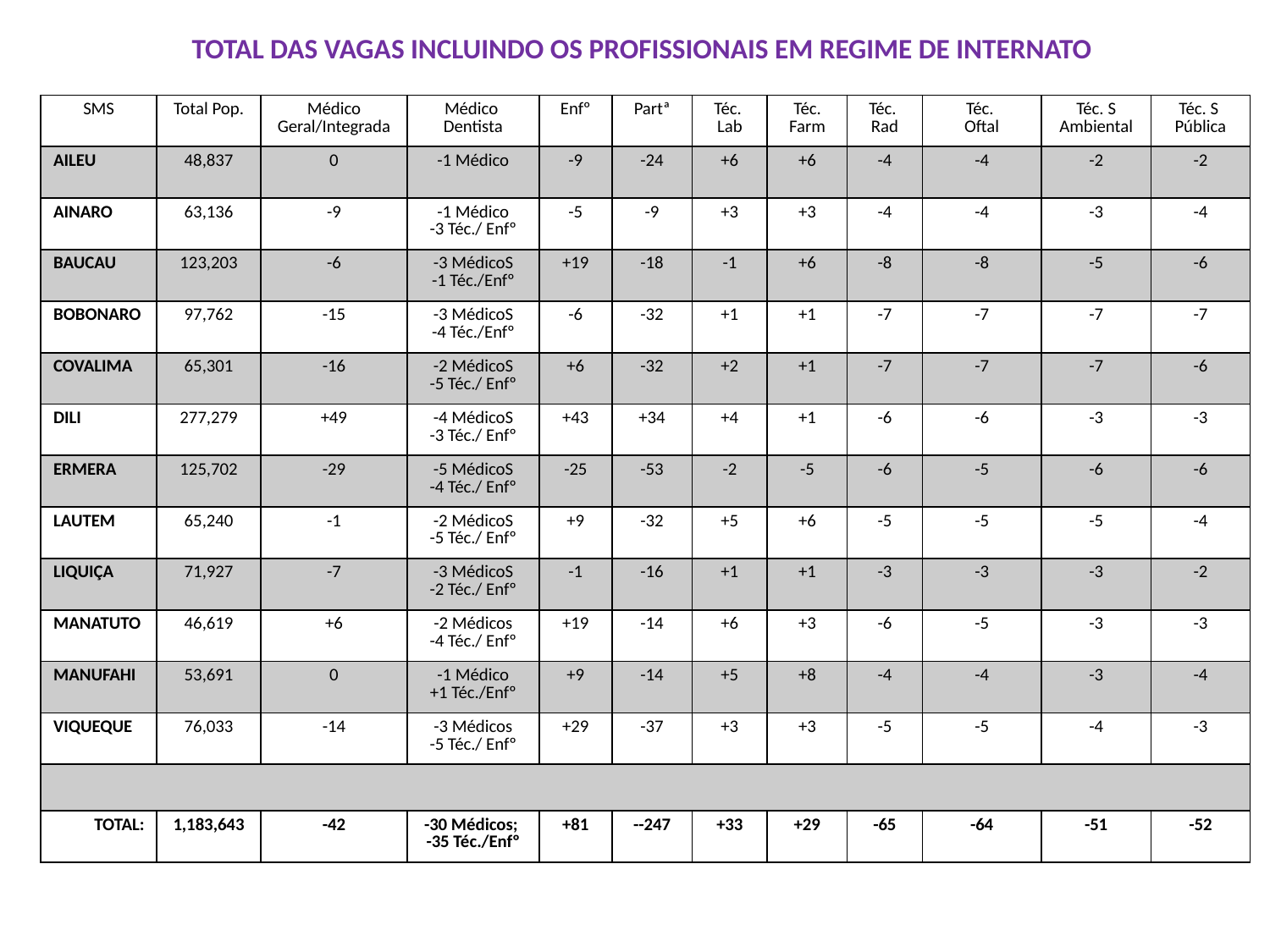

# TOTAL DAS VAGAS INCLUINDO OS PROFISSIONAIS EM REGIME DE INTERNATO
| SMS | Total Pop. | Médico Geral/Integrada | Médico Dentista | Enfº | Partª | Téc. Lab | Téc. Farm | Téc. Rad | Téc. Oftal | Téc. S Ambiental | Téc. S Pública |
| --- | --- | --- | --- | --- | --- | --- | --- | --- | --- | --- | --- |
| AILEU | 48,837 | 0 | -1 Médico | -9 | -24 | +6 | +6 | -4 | -4 | -2 | -2 |
| AINARO | 63,136 | -9 | -1 Médico -3 Téc./ Enfº | -5 | -9 | +3 | +3 | -4 | -4 | -3 | -4 |
| BAUCAU | 123,203 | -6 | -3 MédicoS -1 Téc./Enfº | +19 | -18 | -1 | +6 | -8 | -8 | -5 | -6 |
| BOBONARO | 97,762 | -15 | -3 MédicoS -4 Téc./Enfº | -6 | -32 | +1 | +1 | -7 | -7 | -7 | -7 |
| COVALIMA | 65,301 | -16 | -2 MédicoS -5 Téc./ Enfº | +6 | -32 | +2 | +1 | -7 | -7 | -7 | -6 |
| DILI | 277,279 | +49 | -4 MédicoS -3 Téc./ Enfº | +43 | +34 | +4 | +1 | -6 | -6 | -3 | -3 |
| ERMERA | 125,702 | -29 | -5 MédicoS -4 Téc./ Enfº | -25 | -53 | -2 | -5 | -6 | -5 | -6 | -6 |
| LAUTEM | 65,240 | -1 | -2 MédicoS -5 Téc./ Enfº | +9 | -32 | +5 | +6 | -5 | -5 | -5 | -4 |
| LIQUIÇA | 71,927 | -7 | -3 MédicoS -2 Téc./ Enfº | -1 | -16 | +1 | +1 | -3 | -3 | -3 | -2 |
| MANATUTO | 46,619 | +6 | -2 Médicos -4 Téc./ Enfº | +19 | -14 | +6 | +3 | -6 | -5 | -3 | -3 |
| MANUFAHI | 53,691 | 0 | -1 Médico +1 Téc./Enfº | +9 | -14 | +5 | +8 | -4 | -4 | -3 | -4 |
| VIQUEQUE | 76,033 | -14 | -3 Médicos -5 Téc./ Enfº | +29 | -37 | +3 | +3 | -5 | -5 | -4 | -3 |
|  |  |  |  |  |  |  |  |  |  |  |  |
| TOTAL: | 1,183,643 | -42 | -30 Médicos; -35 Téc./Enfº | +81 | --247 | +33 | +29 | -65 | -64 | -51 | -52 |